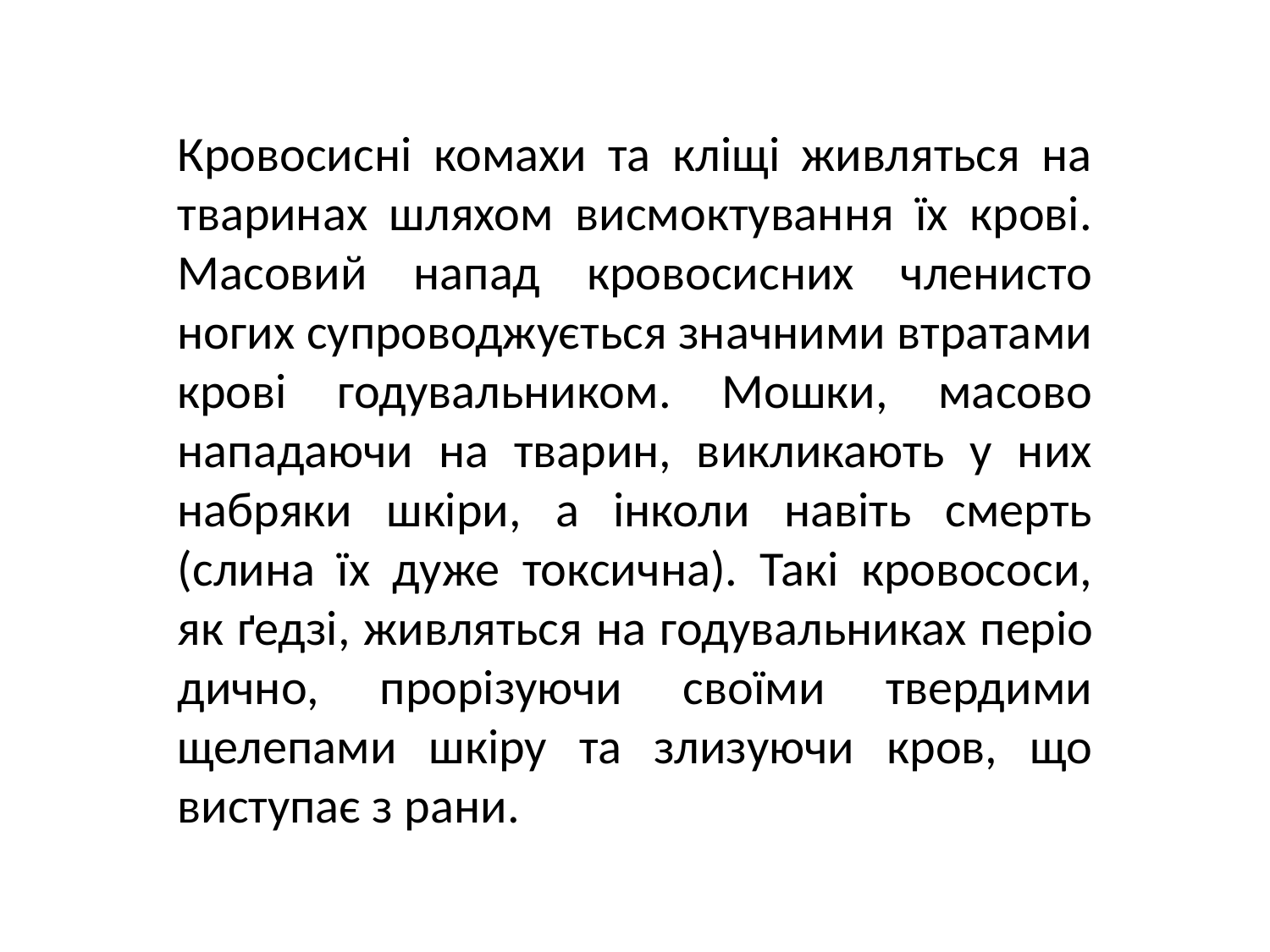

Кровосисні комахи та кліщі живляться на тваринах шляхом висмоктування їх крові. Масовий напад кровосисних членисто­ногих супроводжується значними втратами крові годувальни­ком. Мошки, масово нападаючи на тварин, викликають у них набряки шкіри, а інколи навіть смерть (слина їх дуже токсич­на). Такі кровососи, як ґедзі, живляться на годувальниках періо­дично, прорізуючи своїми твердими щелепами шкіру та злизую­чи кров, що виступає з рани.